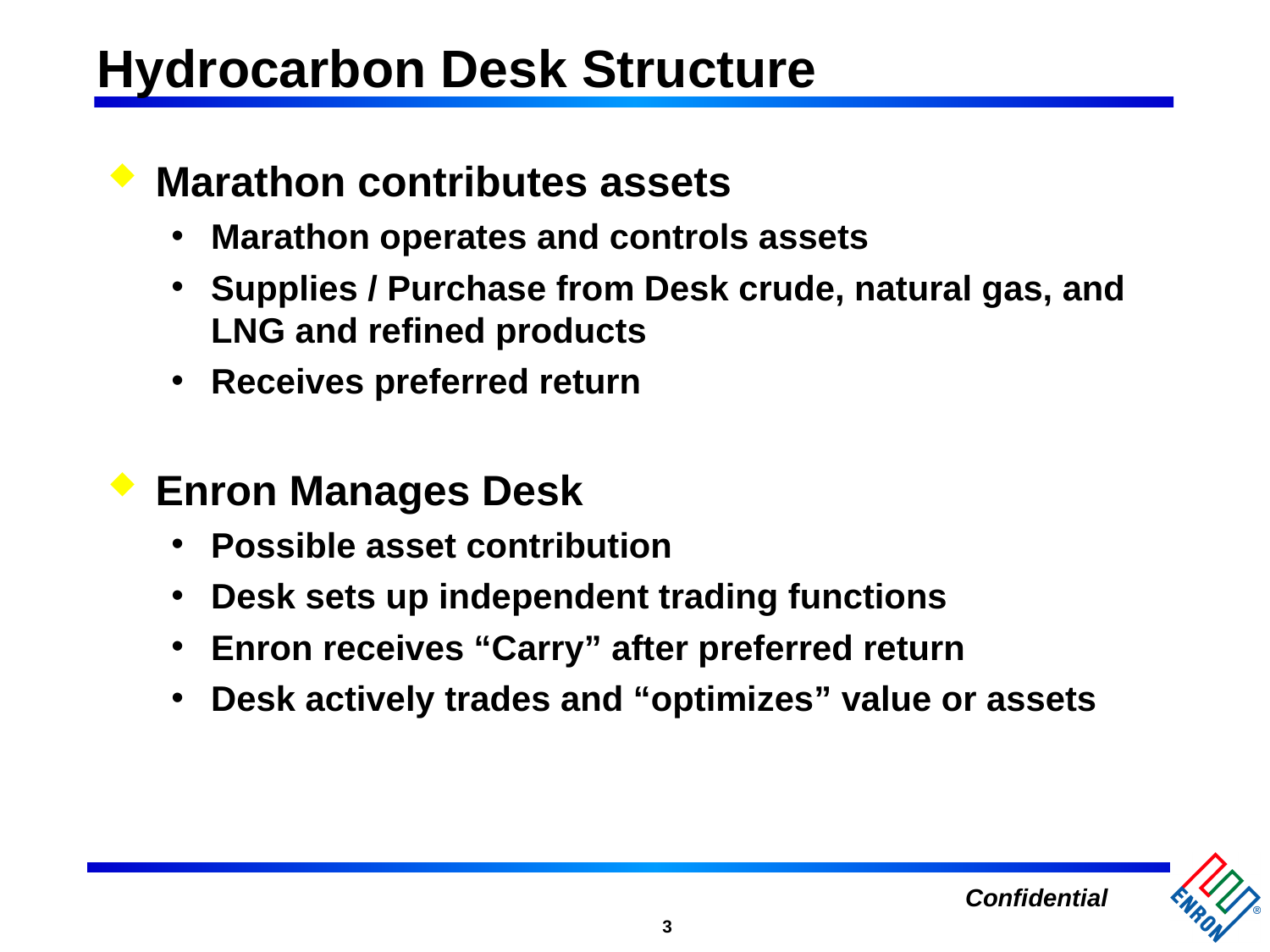

# Hydrocarbon Desk Structure
Marathon contributes assets
Marathon operates and controls assets
Supplies / Purchase from Desk crude, natural gas, and LNG and refined products
Receives preferred return

Enron Manages Desk
Possible asset contribution
Desk sets up independent trading functions
Enron receives “Carry” after preferred return
Desk actively trades and “optimizes” value or assets